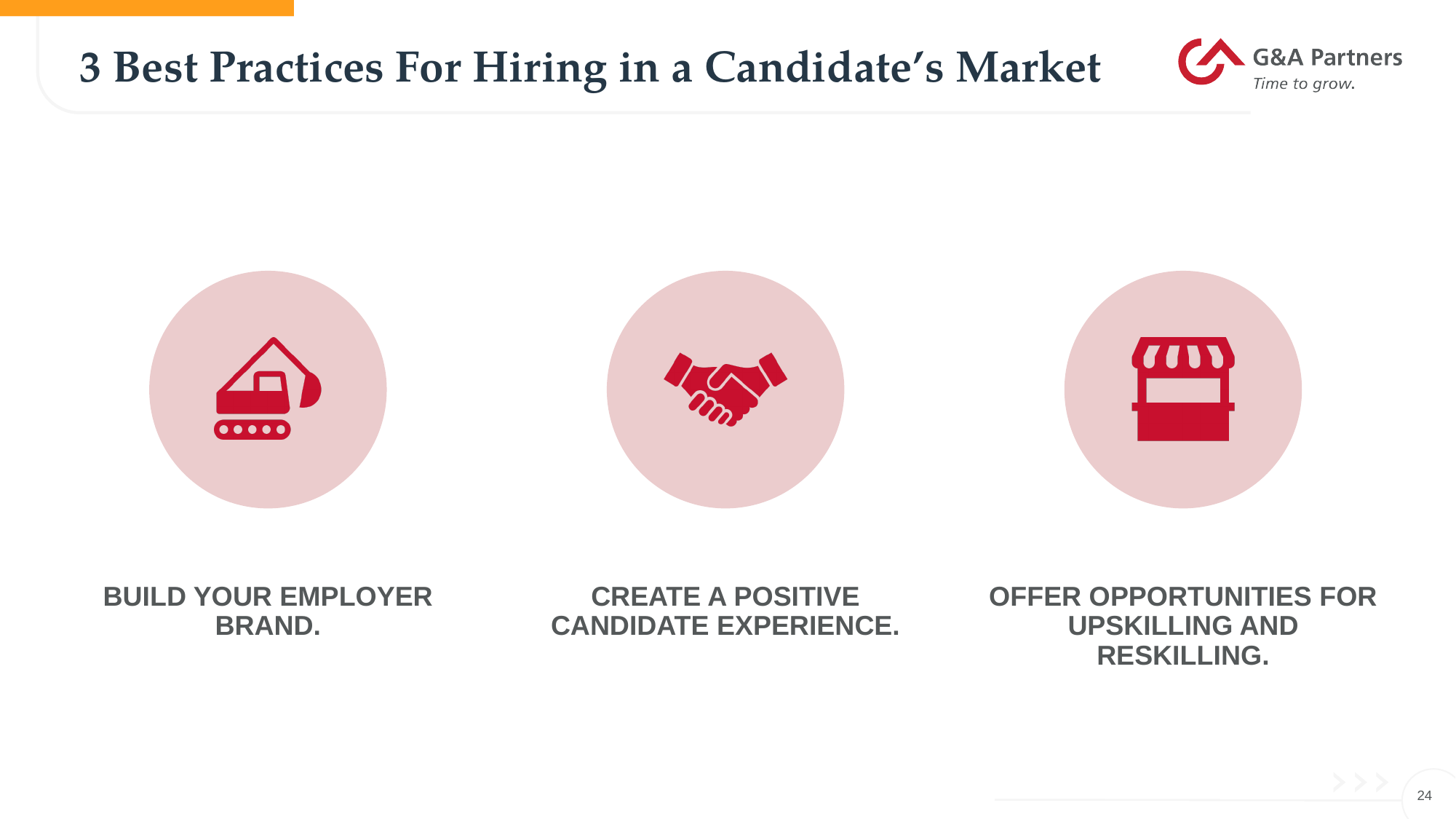

# 3 Best Practices For Hiring in a Candidate’s Market
Build your employer brand.
Create a positive candidate experience.
Offer opportunities for upskilling and reskilling.
24